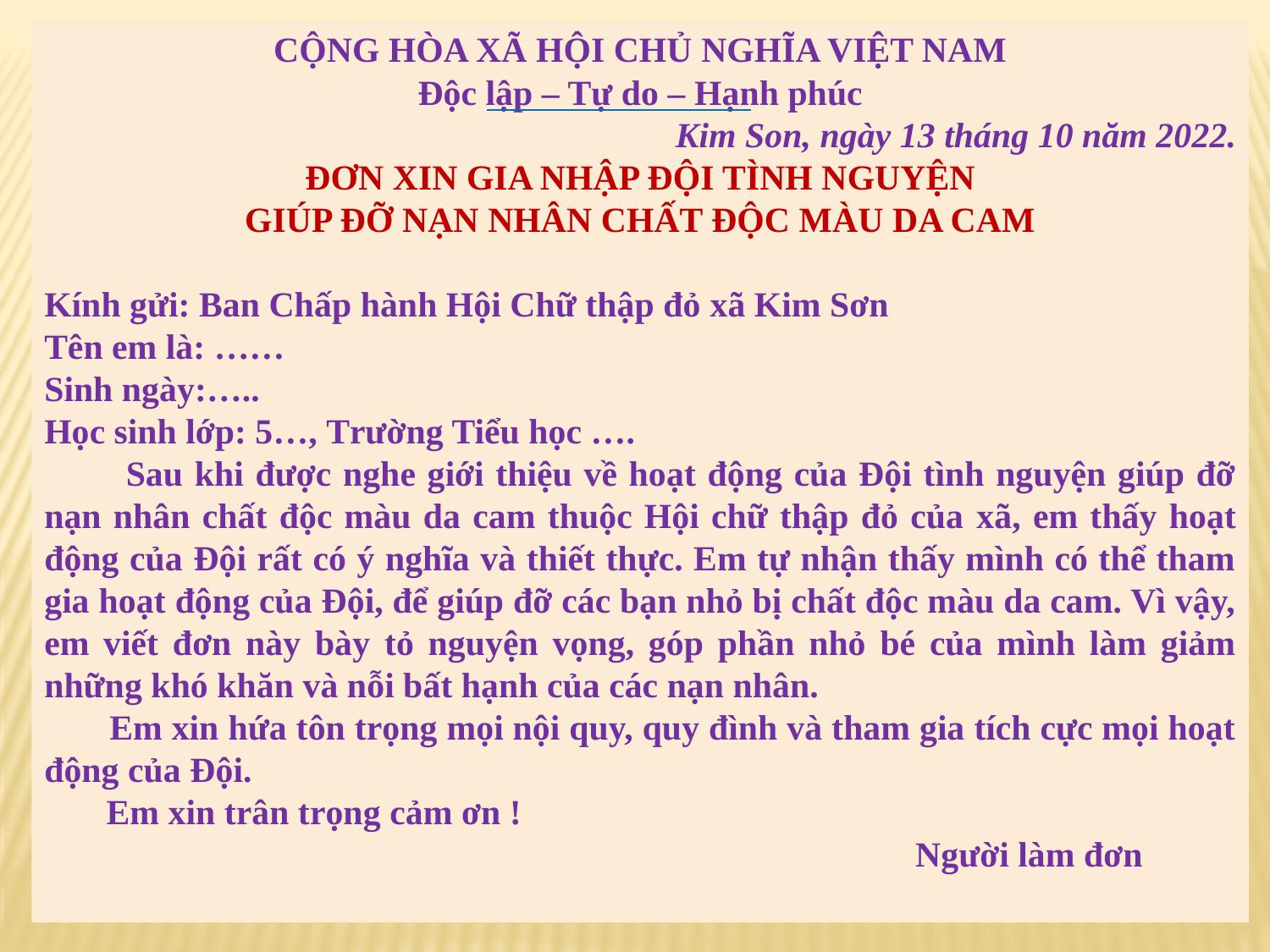

CỘNG HÒA XÃ HỘI CHỦ NGHĨA VIỆT NAM
Độc lập – Tự do – Hạnh phúc
Kim Son, ngày 13 tháng 10 năm 2022.
ĐƠN XIN GIA NHẬP ĐỘI TÌNH NGUYỆN
GIÚP ĐỠ NẠN NHÂN CHẤT ĐỘC MÀU DA CAM

Kính gửi: Ban Chấp hành Hội Chữ thập đỏ xã Kim Sơn
Tên em là: ……
Sinh ngày:…..
Học sinh lớp: 5…, Trường Tiểu học ….
       Sau khi được nghe giới thiệu về hoạt động của Đội tình nguyện giúp đỡ nạn nhân chất độc màu da cam thuộc Hội chữ thập đỏ của xã, em thấy hoạt động của Đội rất có ý nghĩa và thiết thực. Em tự nhận thấy mình có thể tham gia hoạt động của Đội, để giúp đỡ các bạn nhỏ bị chất độc màu da cam. Vì vậy, em viết đơn này bày tỏ nguyện vọng, góp phần nhỏ bé của mình làm giảm những khó khăn và nỗi bất hạnh của các nạn nhân.
       Em xin hứa tôn trọng mọi nội quy, quy đình và tham gia tích cực mọi hoạt động của Đội.
       Em xin trân trọng cảm ơn !
                                                                                                  Người làm đơn